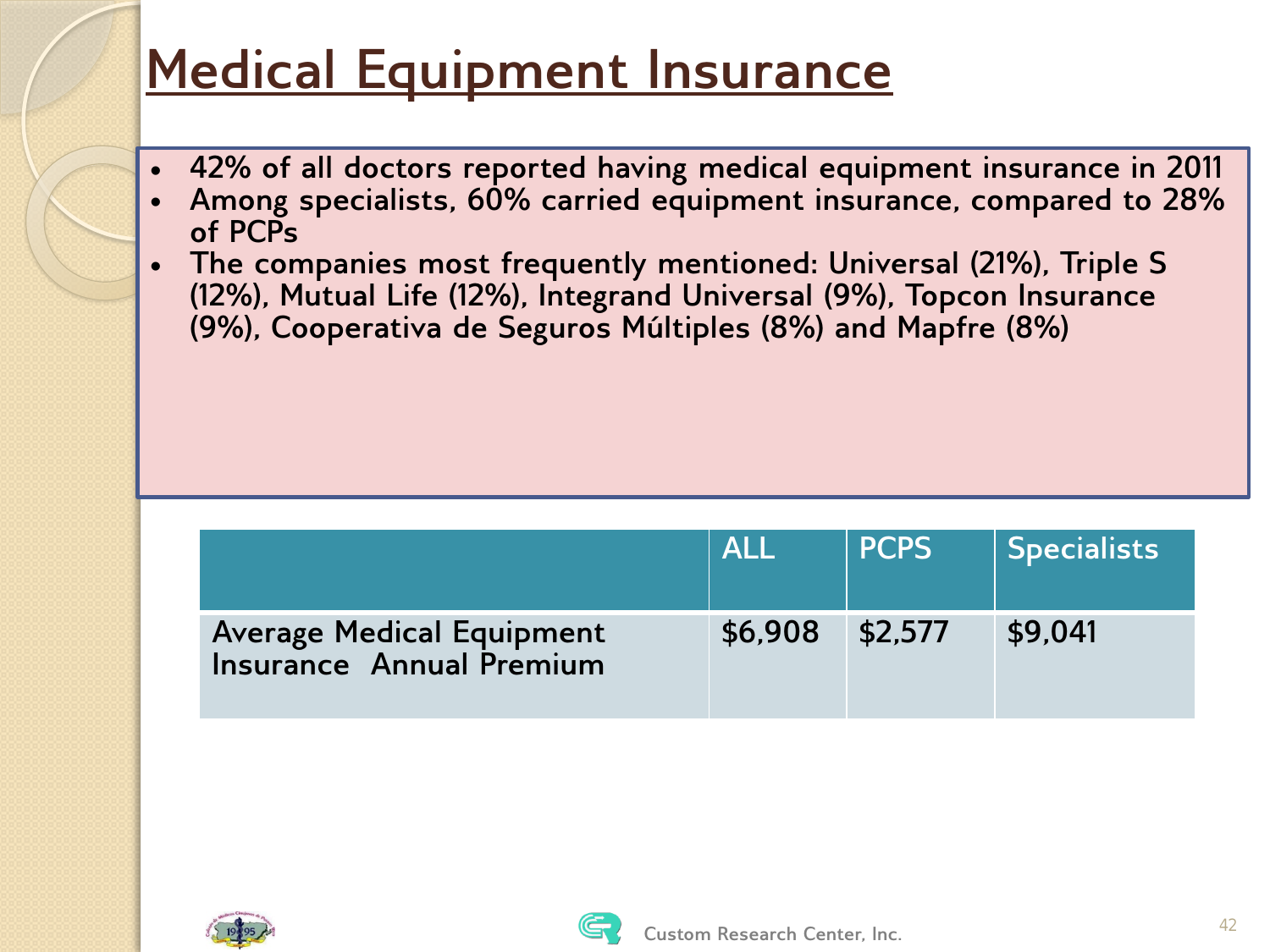

# Medical Equipment Insurance
42% of all doctors reported having medical equipment insurance in 2011
Among specialists, 60% carried equipment insurance, compared to 28% of PCPs
The companies most frequently mentioned: Universal (21%), Triple S (12%), Mutual Life (12%), Integrand Universal (9%), Topcon Insurance (9%), Cooperativa de Seguros Múltiples (8%) and Mapfre (8%)

|  | ALL | PCPS | Specialists |
| --- | --- | --- | --- |
| Average Medical Equipment Insurance Annual Premium | $6,908 | $2,577 | $9,041 |
42